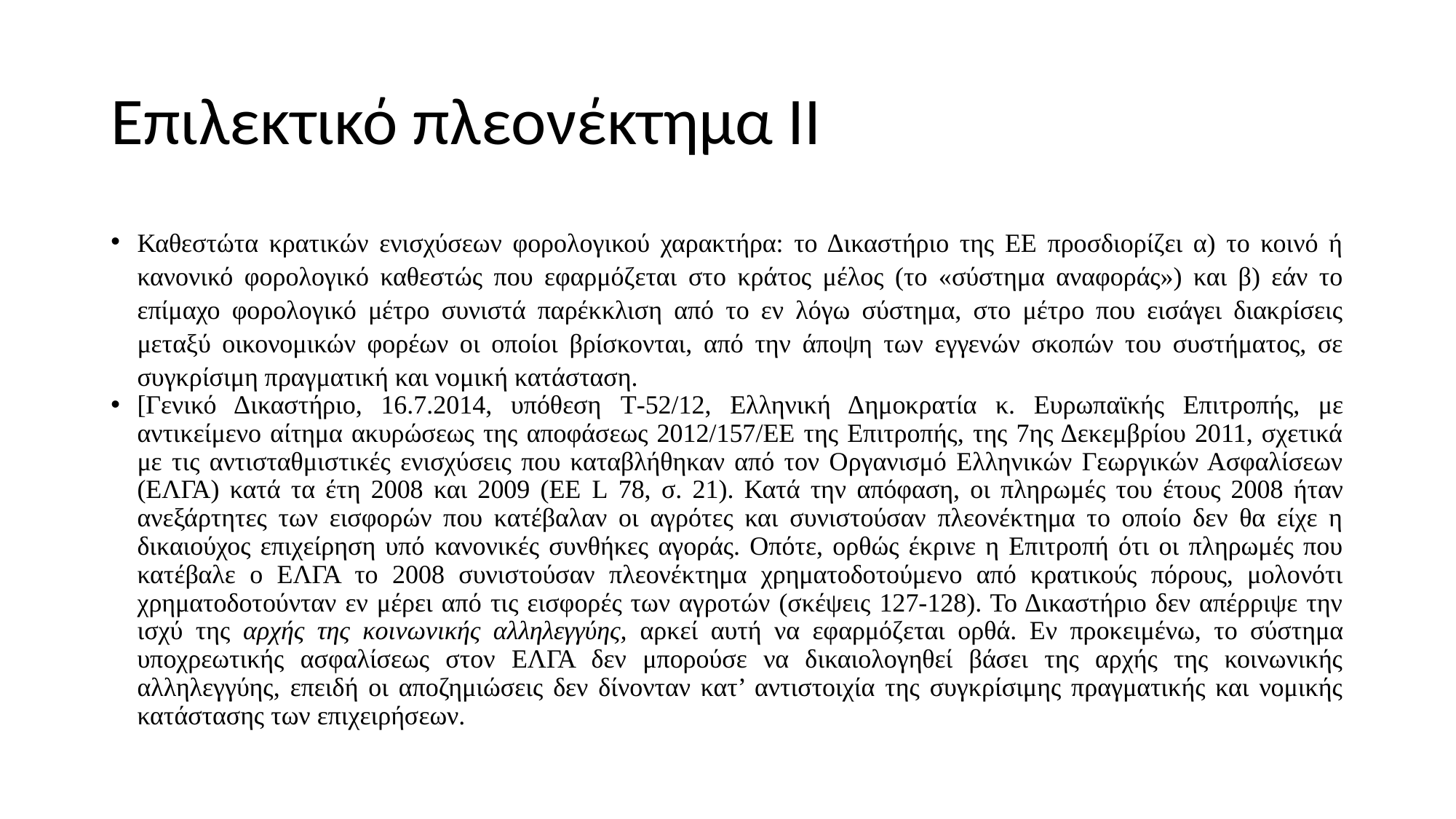

# Επιλεκτικό πλεονέκτημα ΙΙ
Καθεστώτα κρατικών ενισχύσεων φορολογικού χαρακτήρα: το Δικαστήριο της ΕΕ προσδιορίζει α) το κοινό ή κανονικό φορολογικό καθεστώς που εφαρμόζεται στο κράτος μέλος (το «σύστημα αναφοράς») και β) εάν το επίμαχο φορολογικό μέτρο συνιστά παρέκκλιση από το εν λόγω σύστημα, στο μέτρο που εισάγει διακρίσεις μεταξύ οικονομικών φορέων οι οποίοι βρίσκονται, από την άποψη των εγγενών σκοπών του συστήματος, σε συγκρίσιμη πραγματική και νομική κατάσταση.
[Γενικό Δικαστήριο, 16.7.2014, υπόθεση T‑52/12, Ελληνική Δημοκρατία κ. Ευρωπαϊκής Επιτροπής, με αντικείμενο αίτημα ακυρώσεως της αποφάσεως 2012/157/ΕΕ της Επιτροπής, της 7ης Δεκεμβρίου 2011, σχετικά με τις αντισταθμιστικές ενισχύσεις που καταβλήθηκαν από τον Οργανισμό Ελληνικών Γεωργικών Ασφαλίσεων (ΕΛΓΑ) κατά τα έτη 2008 και 2009 (ΕΕ L 78, σ. 21). Κατά την απόφαση, οι πληρωμές του έτους 2008 ήταν ανεξάρτητες των εισφορών που κατέβαλαν οι αγρότες και συνιστούσαν πλεονέκτημα το οποίο δεν θα είχε η δικαιούχος επιχείρηση υπό κανονικές συνθήκες αγοράς. Οπότε, ορθώς έκρινε η Επιτροπή ότι οι πληρωμές που κατέβαλε ο ΕΛΓΑ το 2008 συνιστούσαν πλεονέκτημα χρηματοδοτούμενο από κρατικούς πόρους, μολονότι χρηματοδοτούνταν εν μέρει από τις εισφορές των αγροτών (σκέψεις 127-128). Το Δικαστήριο δεν απέρριψε την ισχύ της αρχής της κοινωνικής αλληλεγγύης, αρκεί αυτή να εφαρμόζεται ορθά. Εν προκειμένω, το σύστημα υποχρεωτικής ασφαλίσεως στον ΕΛΓΑ δεν μπορούσε να δικαιολογηθεί βάσει της αρχής της κοινωνικής αλληλεγγύης, επειδή οι αποζημιώσεις δεν δίνονταν κατ’ αντιστοιχία της συγκρίσιμης πραγματικής και νομικής κατάστασης των επιχειρήσεων.